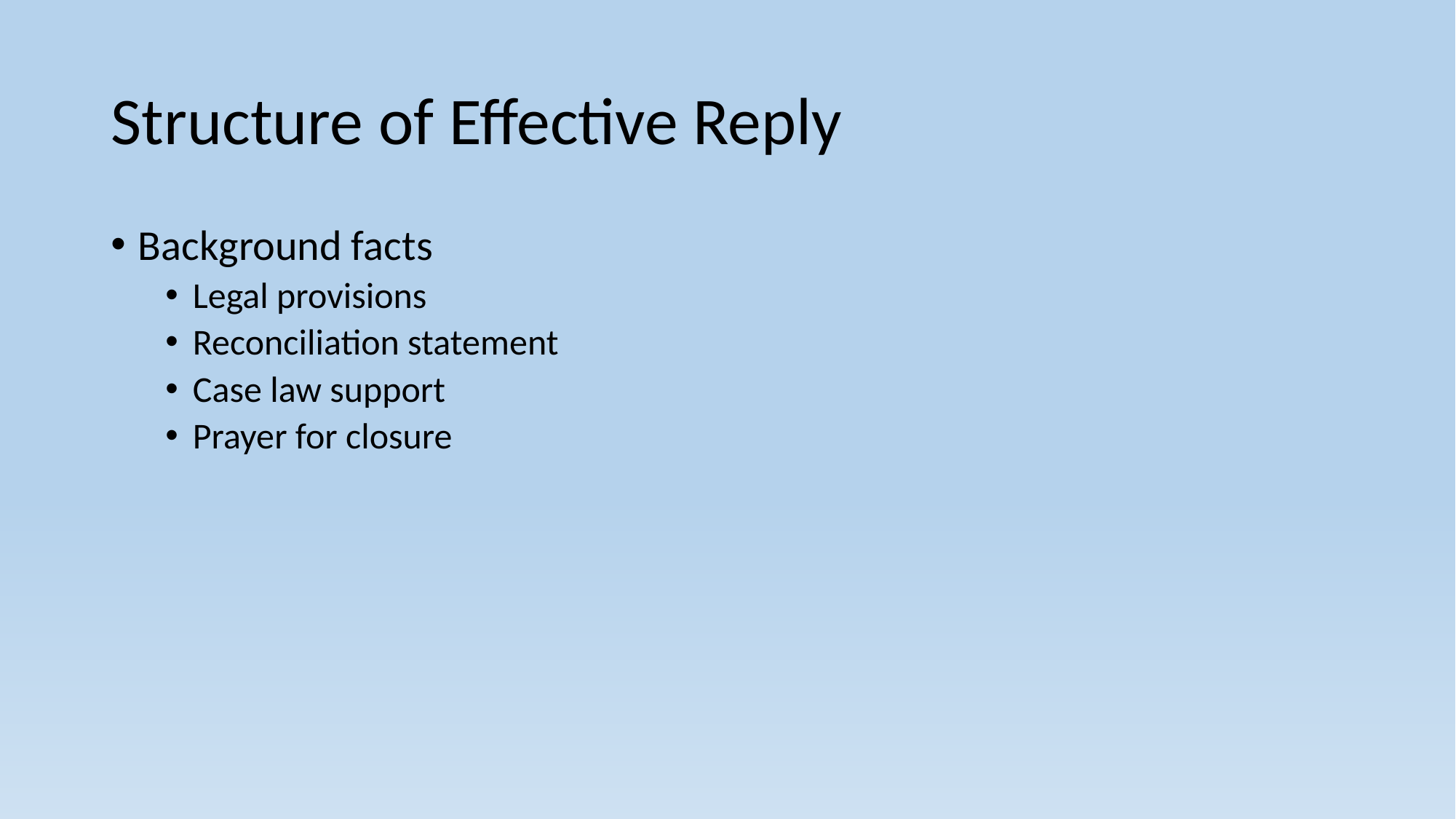

# Structure of Effective Reply
Background facts
Legal provisions
Reconciliation statement
Case law support
Prayer for closure